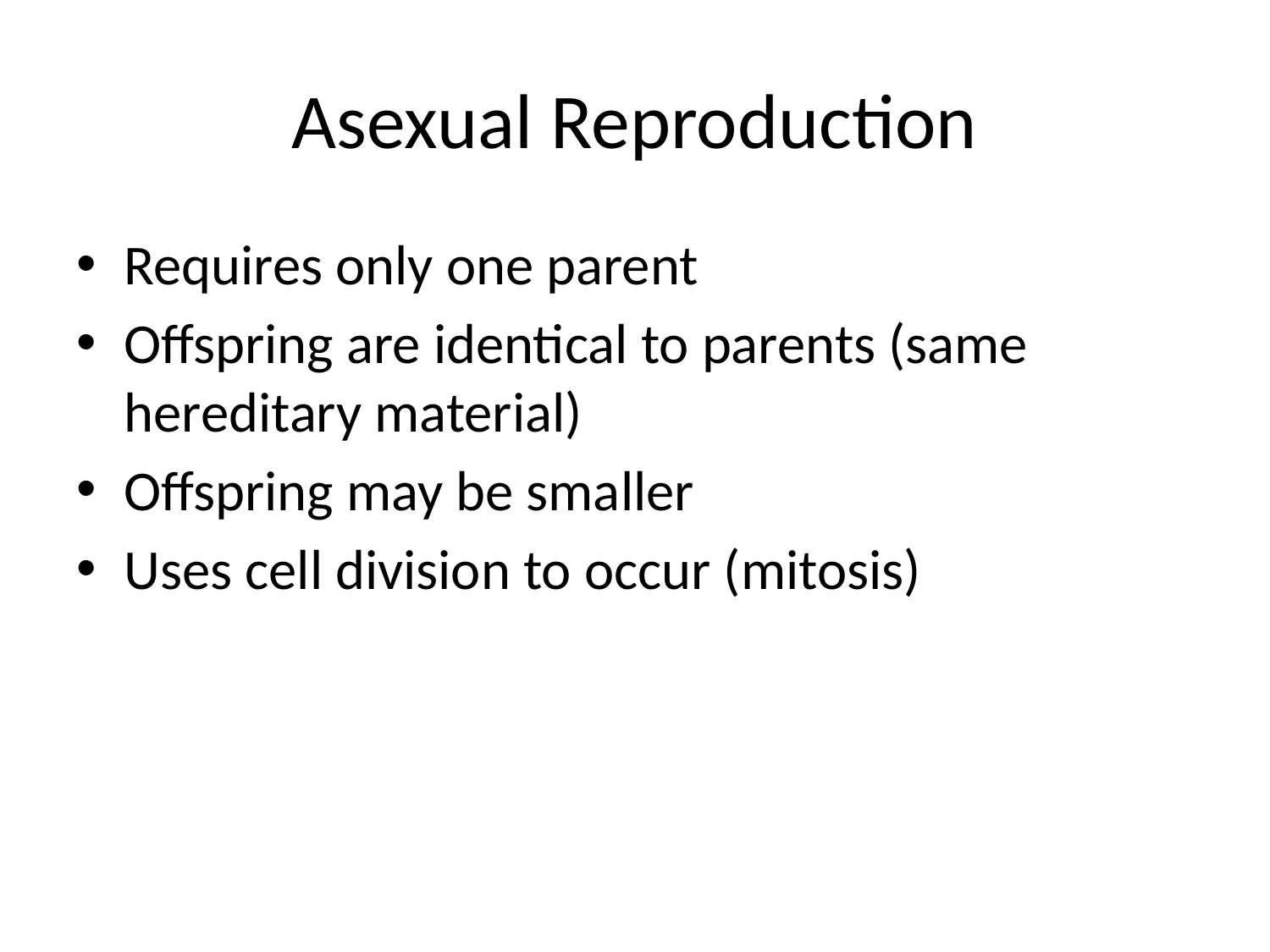

# Asexual Reproduction
Requires only one parent
Offspring are identical to parents (same hereditary material)
Offspring may be smaller
Uses cell division to occur (mitosis)